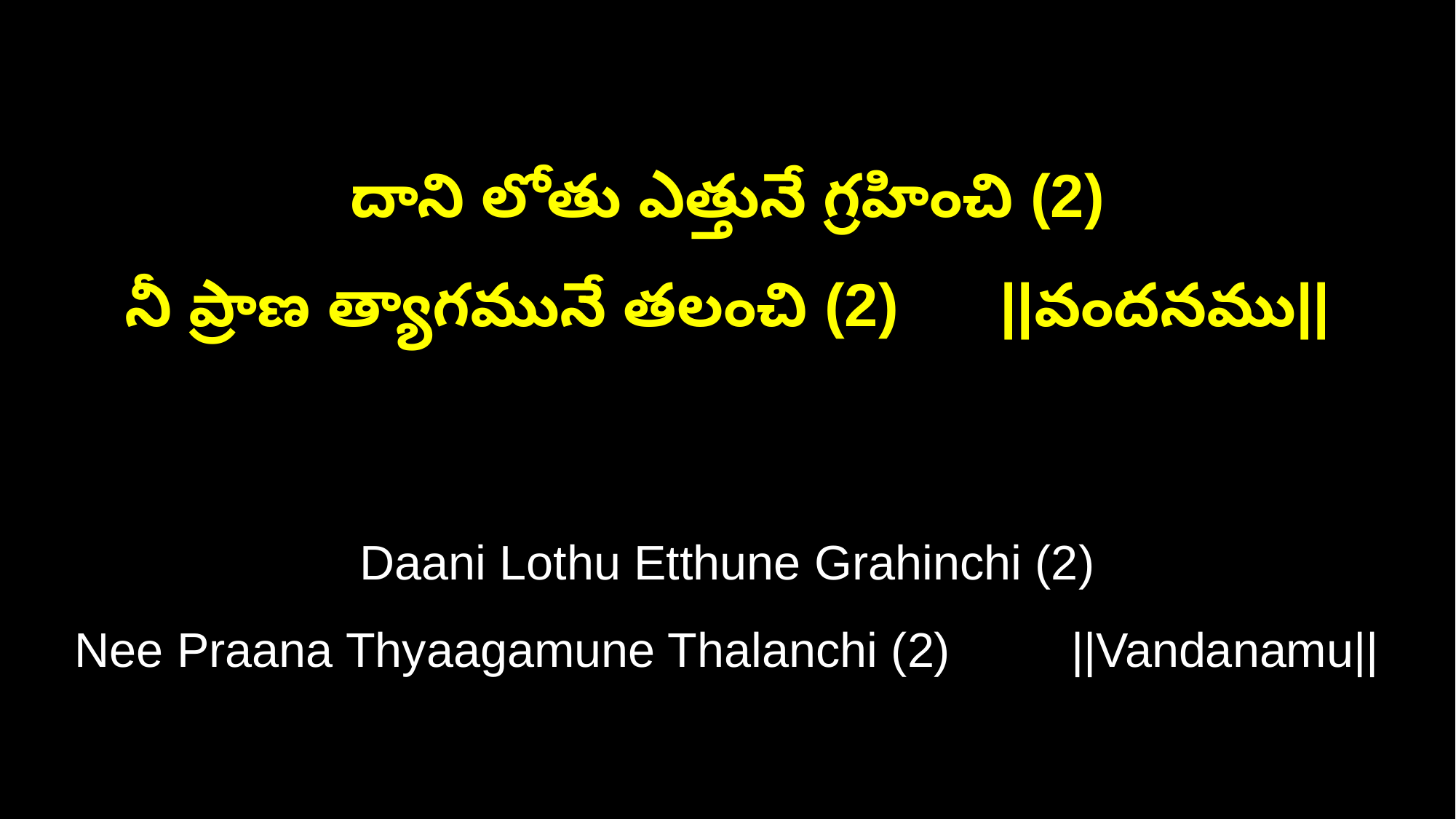

దాని లోతు ఎత్తునే గ్రహించి (2)
నీ ప్రాణ త్యాగమునే తలంచి (2)      ||వందనము||
Daani Lothu Etthune Grahinchi (2)
Nee Praana Thyaagamune Thalanchi (2)         ||Vandanamu||